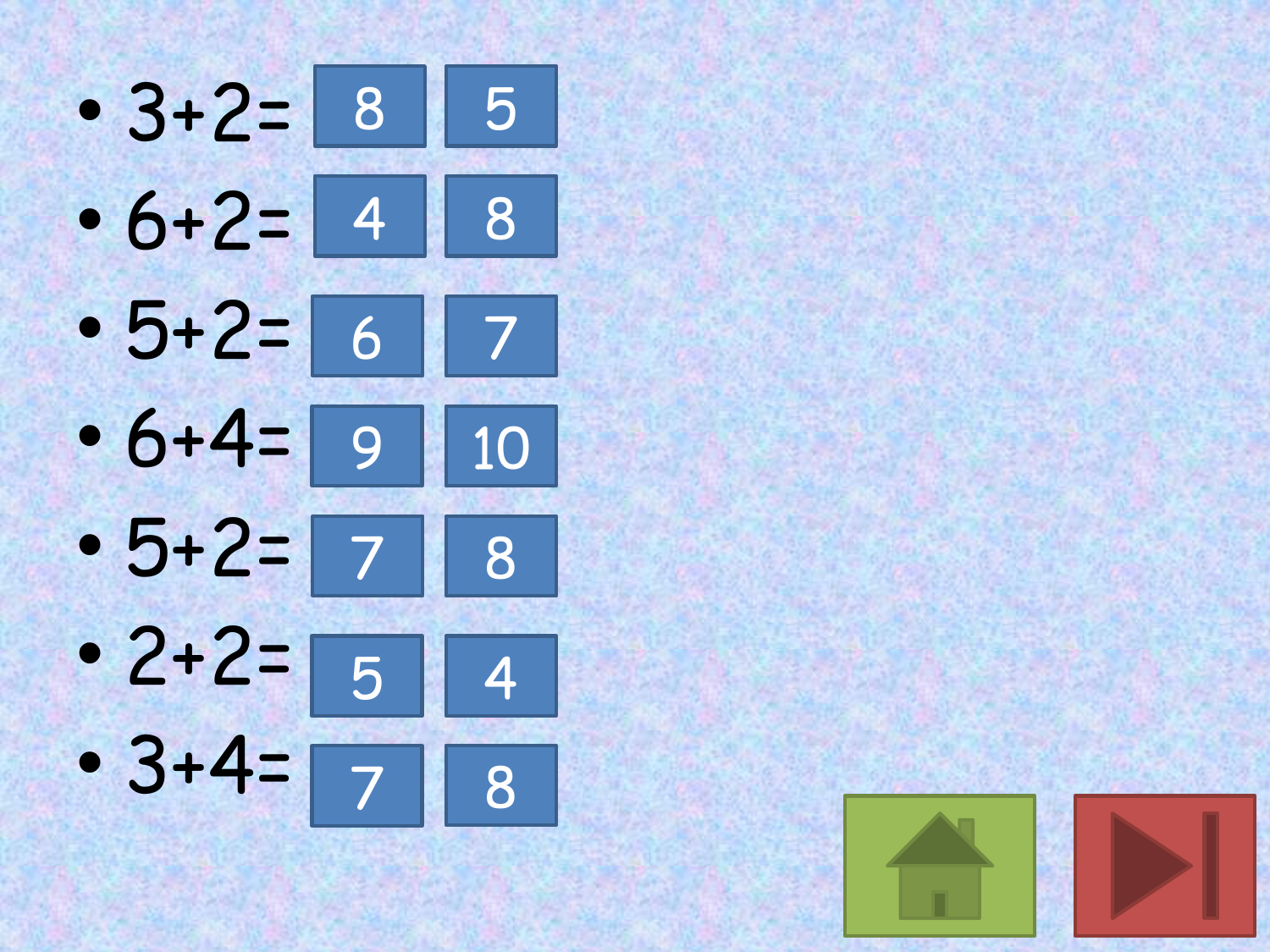

3+2=
6+2=
5+2=
6+4=
5+2=
2+2=
3+4=
8
5
4
8
6
7
9
10
7
8
5
4
8
7